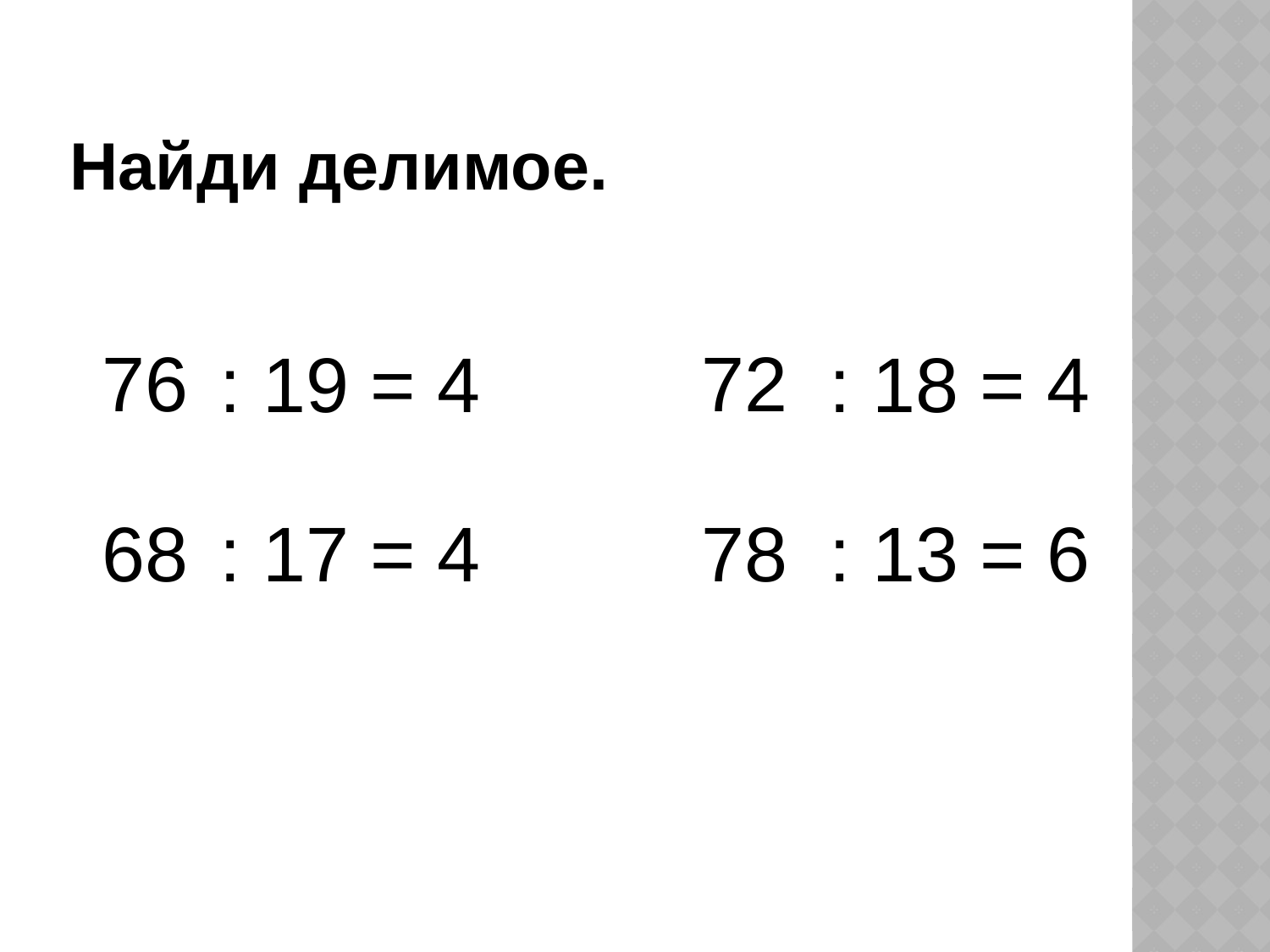

# Найди делимое.
76
: 19 = 4
72
: 18 = 4
68
: 17 = 4
78
: 13 = 6